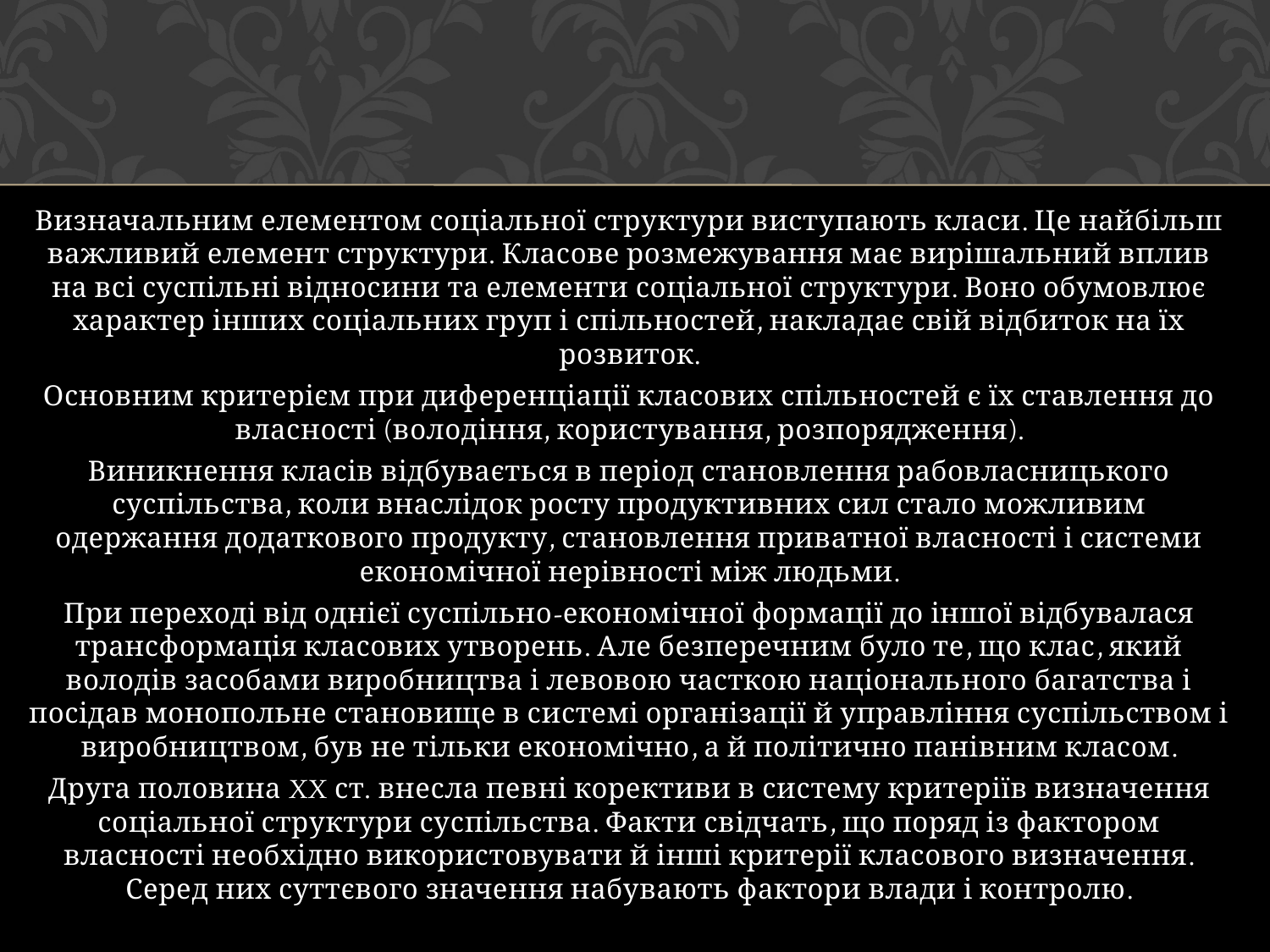

Визначальним елементом соціальної структури виступають класи. Це найбільш важливий елемент структури. Класове розмежування має вирішальний вплив на всі суспільні відносини та елементи соціальної структури. Воно обумовлює характер інших соціальних груп і спільностей, накладає свій відбиток на їх розвиток.
Основним критерієм при диференціації класових спільностей є їх ставлення до власності (володіння, користування, розпорядження).
Виникнення класів відбувається в період становлення рабовласницького суспільства, коли внаслідок росту продуктивних сил стало можливим одержання додаткового продукту, становлення приватної власності і системи економічної нерівності між людьми.
При переході від однієї суспільно-економічної формації до іншої відбувалася трансформація класових утворень. Але безперечним було те, що клас, який володів засобами виробництва і левовою часткою національного багатства і посідав монопольне становище в системі організації й управління суспільством і виробництвом, був не тільки економічно, а й політично панівним класом.
Друга половина XX ст. внесла певні корективи в систему критеріїв визначення соціальної структури суспільства. Факти свідчать, що поряд із фактором власності необхідно використовувати й інші критерії класового визначення. Серед них суттєвого значення набувають фактори влади і контролю.